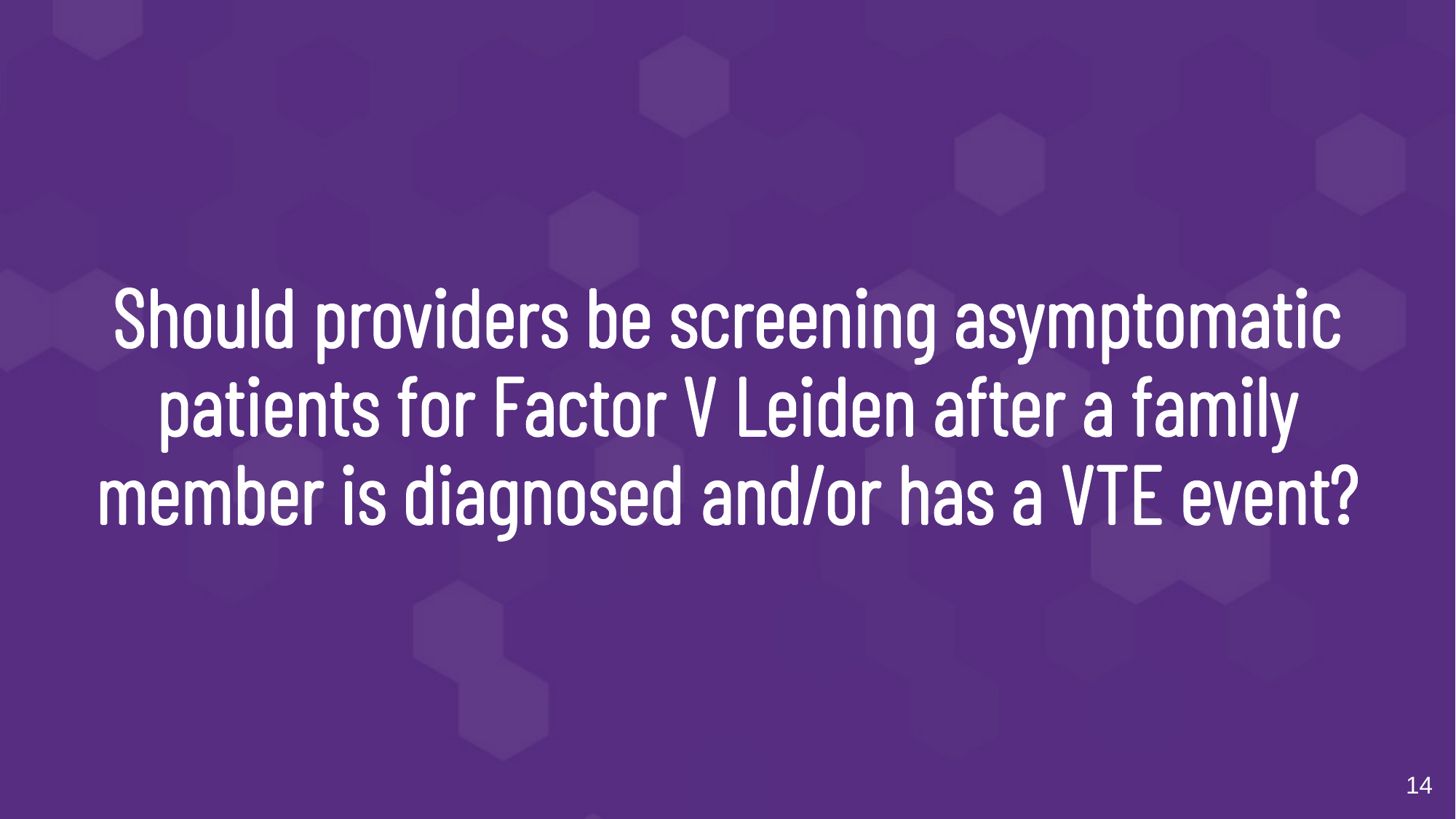

# Should providers be screening asymptomatic patients for Factor V Leiden after a family member is diagnosed and/or has a VTE event?